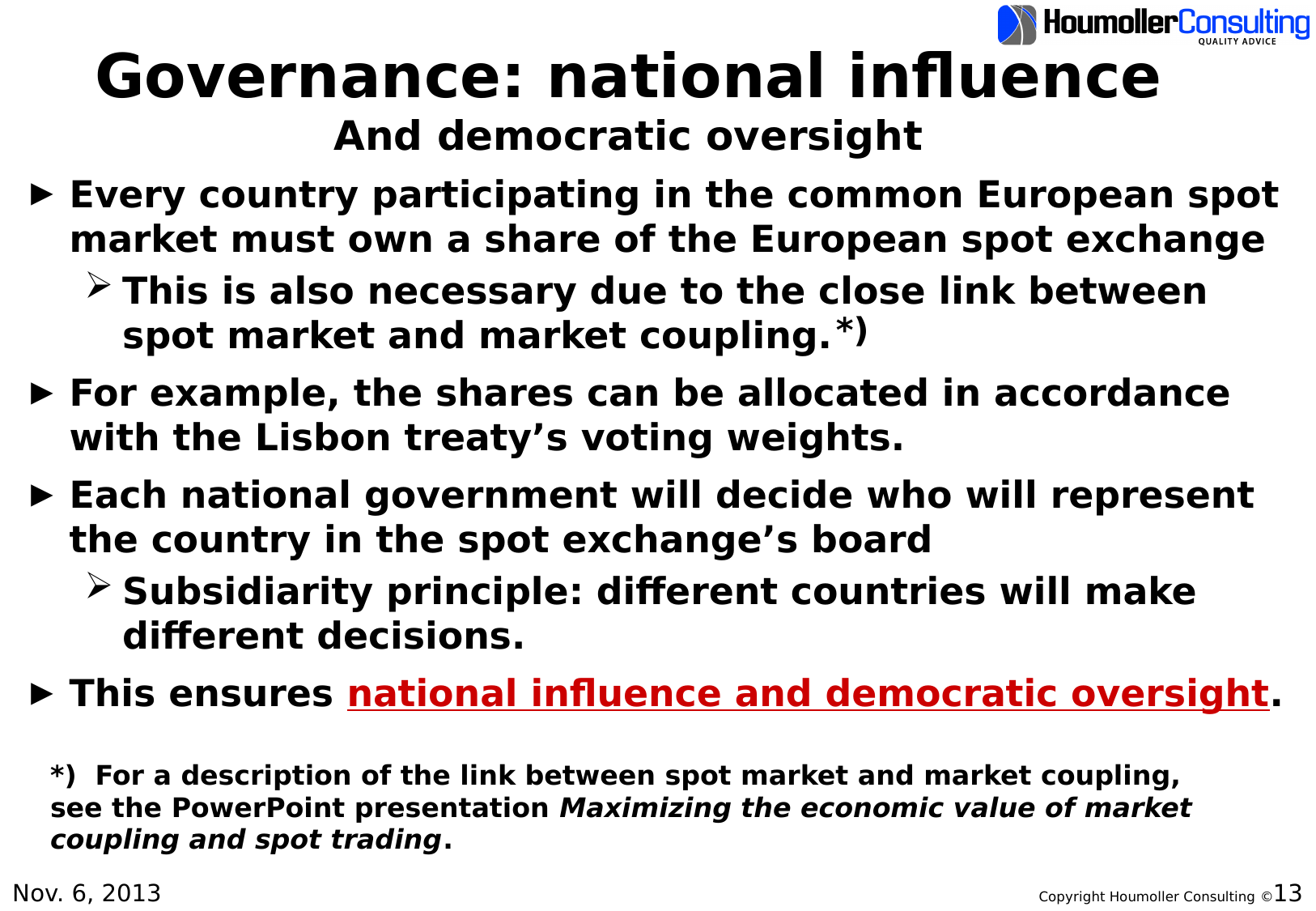

# Governance: national influence And democratic oversight
Every country participating in the common European spot market must own a share of the European spot exchange
This is also necessary due to the close link between spot market and market coupling.
For example, the shares can be allocated in accordance with the Lisbon treaty’s voting weights.
Each national government will decide who will represent the country in the spot exchange’s board
Subsidiarity principle: different countries will make different decisions.
This ensures national influence and democratic oversight.
*)
*)  For a description of the link between spot market and market coupling,
see the PowerPoint presentation Maximizing the economic value of market
coupling and spot trading.
Nov. 6, 2013
13